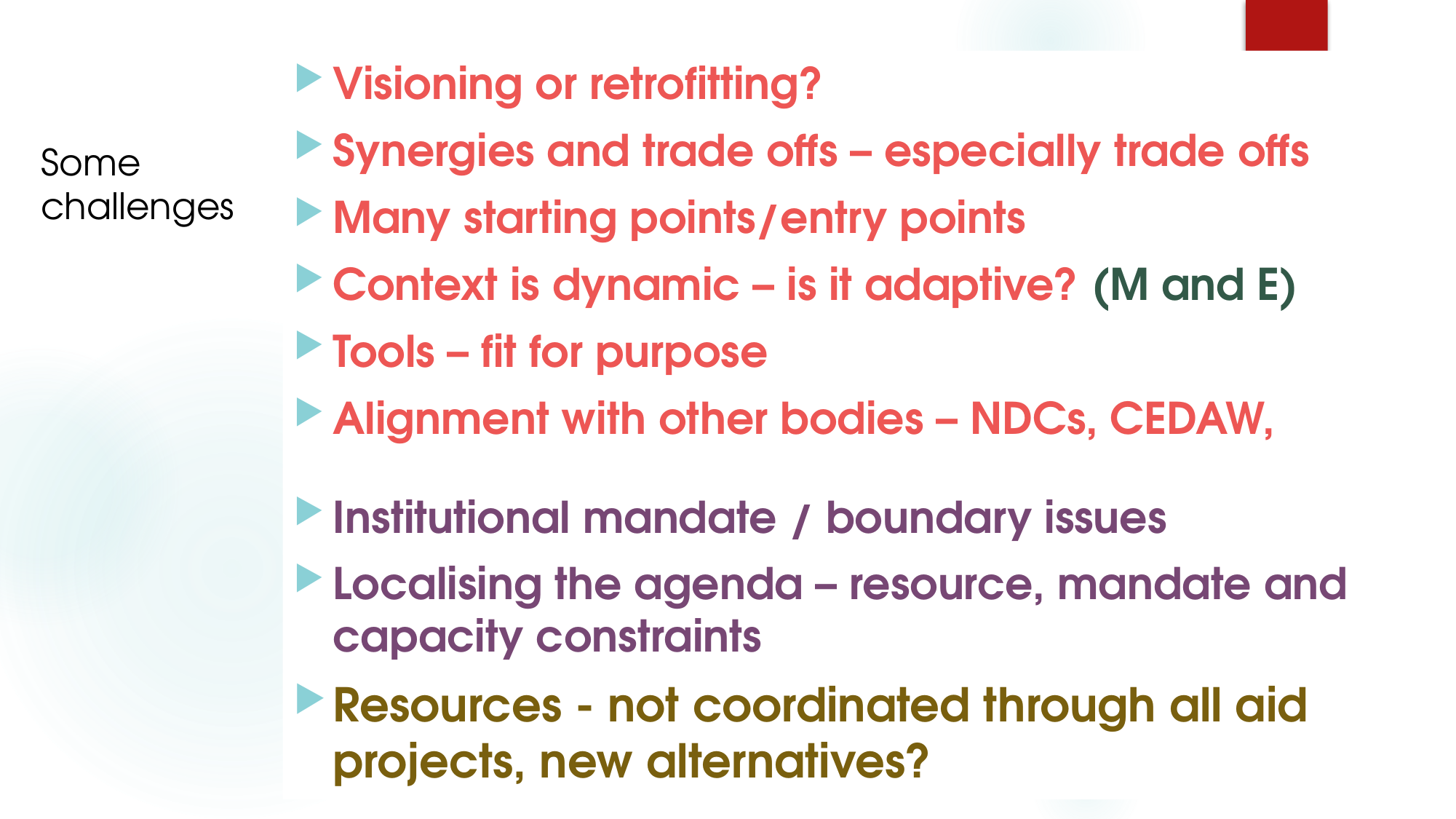

Visioning or retrofitting?
Synergies and trade offs – especially trade offs
Many starting points/entry points
Context is dynamic – is it adaptive? (M and E)
Tools – fit for purpose
Alignment with other bodies – NDCs, CEDAW,

Institutional mandate / boundary issues
Localising the agenda – resource, mandate and capacity constraints
Resources - not coordinated through all aid projects, new alternatives?

# Some challenges